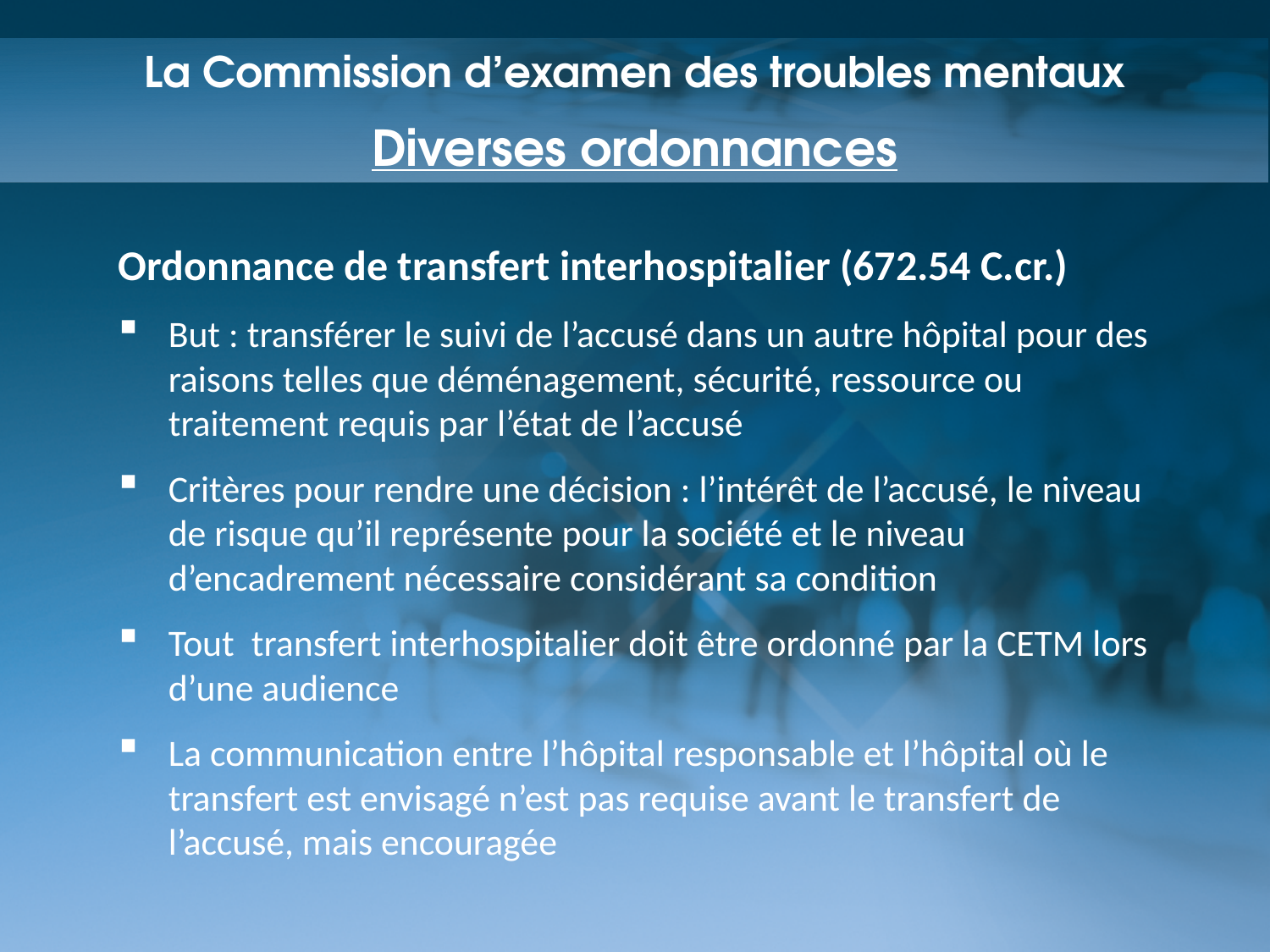

La Commission d’examen des troubles mentaux
Diverses ordonnances
Ordonnance de transfert interhospitalier (672.54 C.cr.)

But : transférer le suivi de l’accusé dans un autre hôpital pour des raisons telles que déménagement, sécurité, ressource ou traitement requis par l’état de l’accusé
Critères pour rendre une décision : l’intérêt de l’accusé, le niveau de risque qu’il représente pour la société et le niveau d’encadrement nécessaire considérant sa condition
Tout  transfert interhospitalier doit être ordonné par la CETM lors d’une audience
La communication entre l’hôpital responsable et l’hôpital où le transfert est envisagé n’est pas requise avant le transfert de l’accusé, mais encouragée